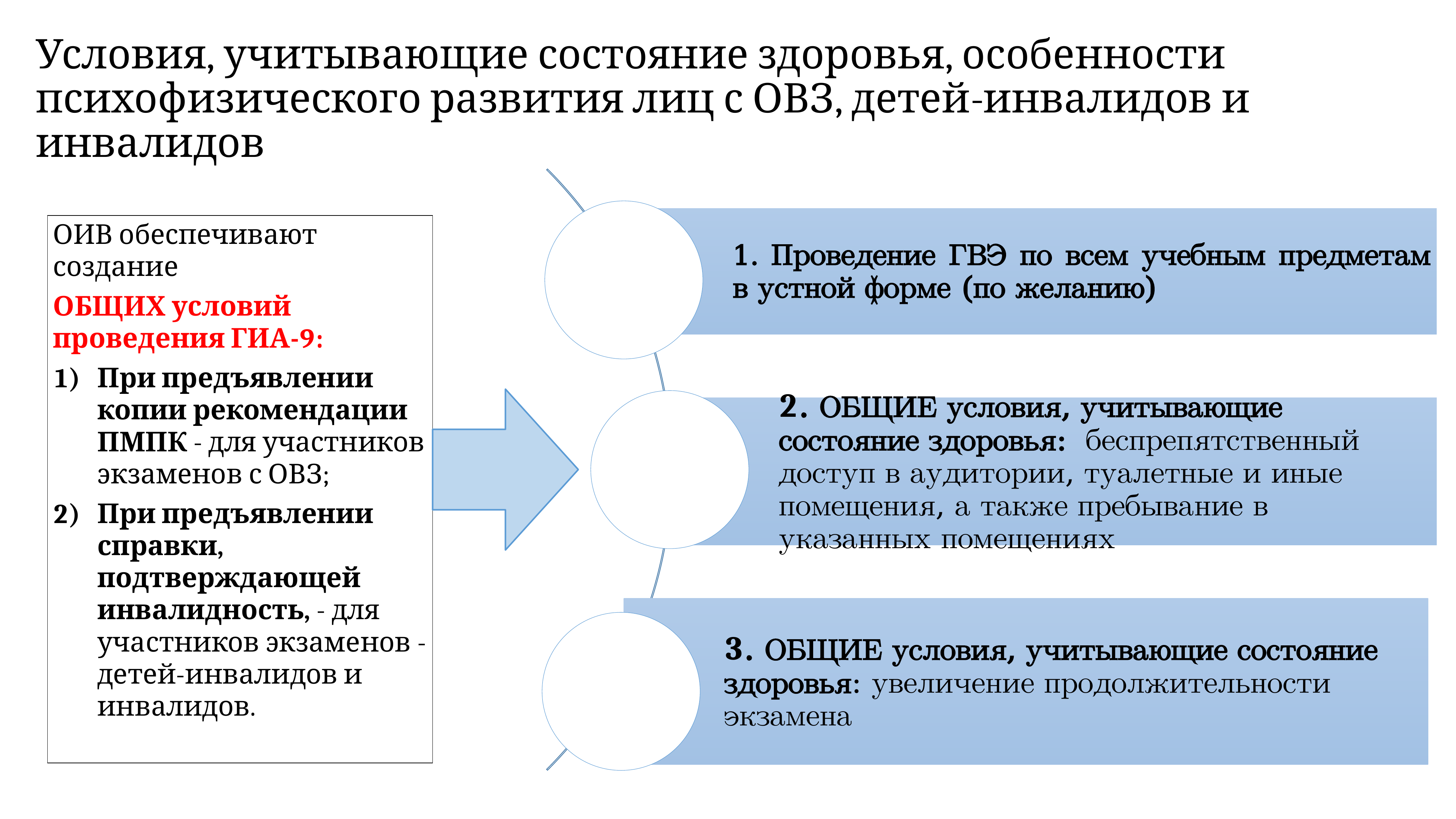

# Условия, учитывающие состояние здоровья, особенности психофизического развития лиц с ОВЗ, детей-инвалидов и инвалидов
1. Проведение ГВЭ по всем учебным предметам в устной форме (по желанию)
2. ОБЩИЕ условия, учитывающие состояние здоровья:  беспрепятственный доступ в аудитории, туалетные и иные помещения, а также пребывание в указанных помещениях
3. ОБЩИЕ условия, учитывающие состояние здоровья: увеличение продолжительности экзамена
| ОИВ обеспечивают создание ОБЩИХ условий проведения ГИА-9: При предъявлении копии рекомендации ПМПК - для участников экзаменов с ОВЗ; При предъявлении справки, подтверждающей инвалидность, - для участников экзаменов - детей-инвалидов и инвалидов. |
| --- |